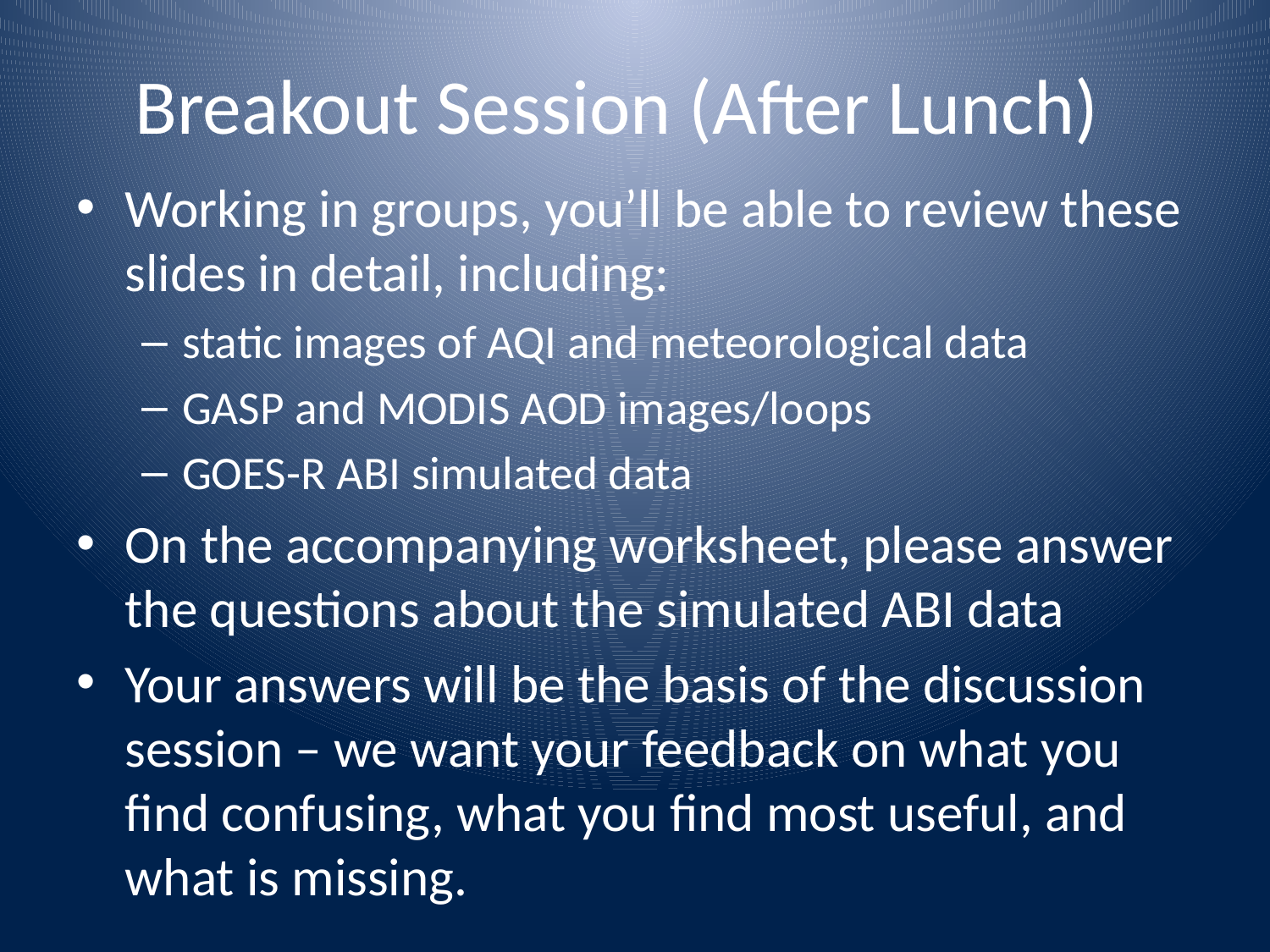

# Breakout Session (After Lunch)
Working in groups, you’ll be able to review these slides in detail, including:
static images of AQI and meteorological data
GASP and MODIS AOD images/loops
GOES-R ABI simulated data
On the accompanying worksheet, please answer the questions about the simulated ABI data
Your answers will be the basis of the discussion session – we want your feedback on what you find confusing, what you find most useful, and what is missing.